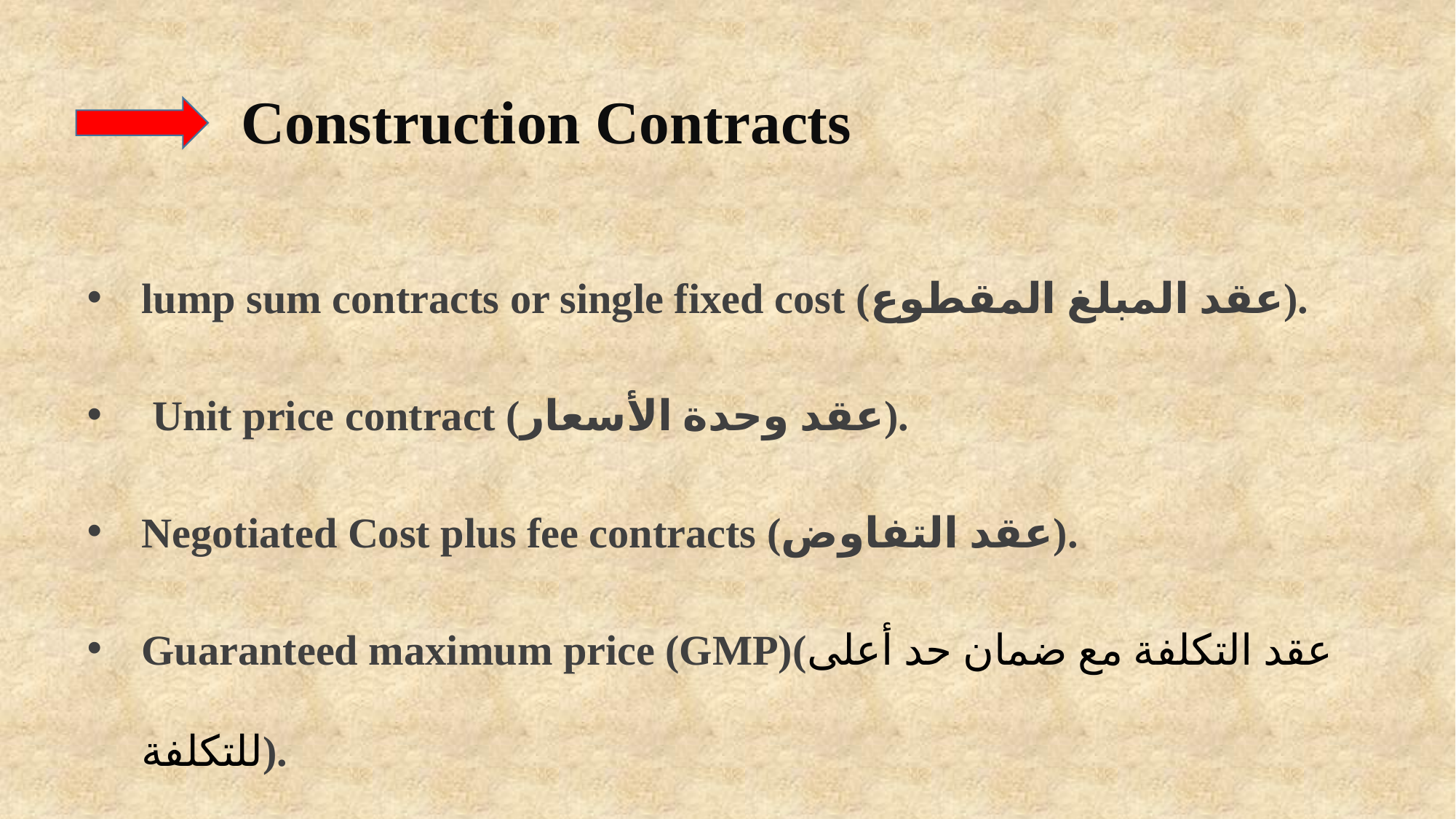

# Construction Contracts

lump sum contracts or single fixed cost (عقد المبلغ المقطوع).
 Unit price contract (عقد وحدة الأسعار).
Negotiated Cost plus fee contracts (عقد التفاوض).
Guaranteed maximum price (GMP)(عقد التكلفة مع ضمان حد أعلى للتكلفة).